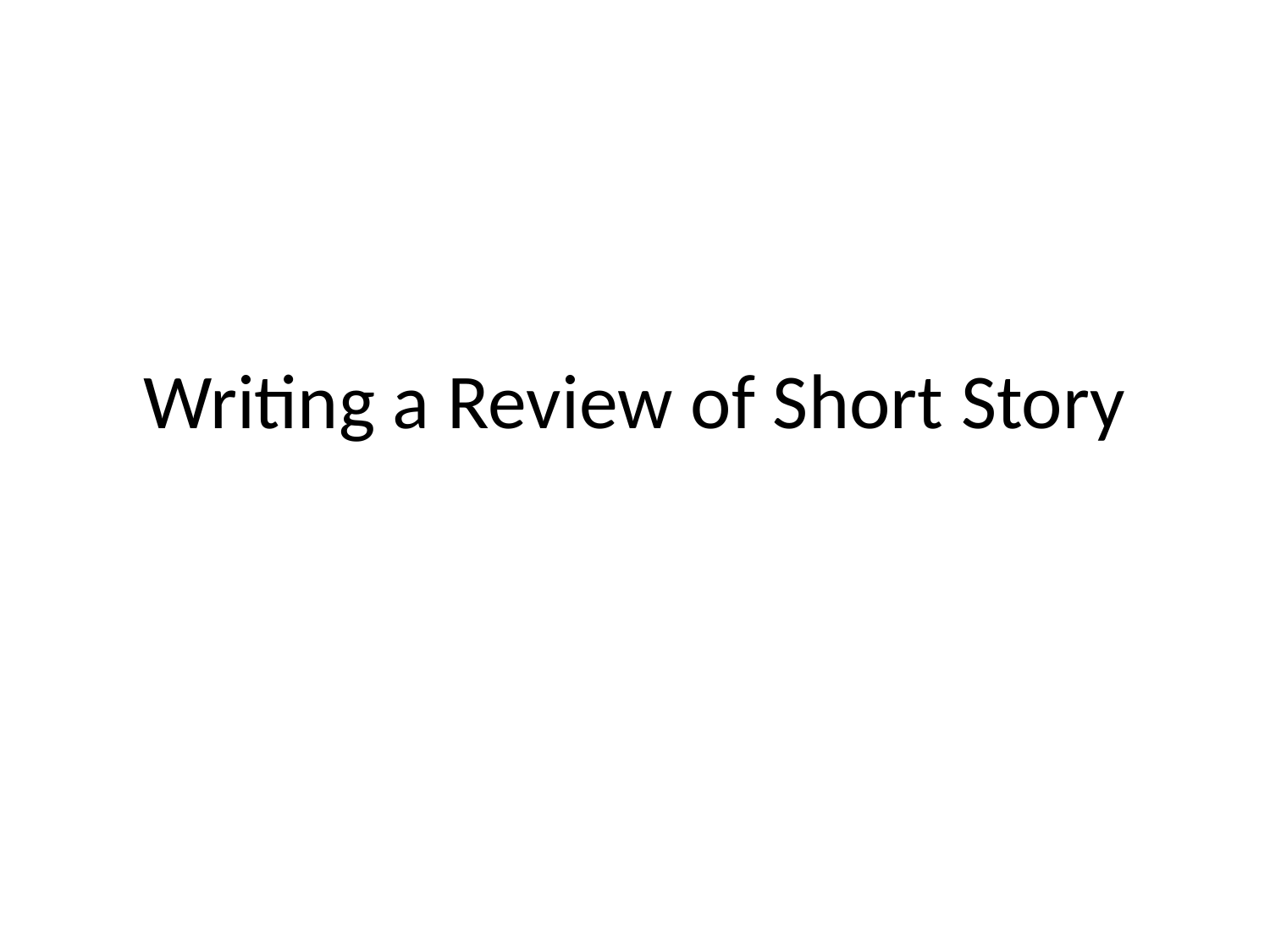

# Writing a Review of Short Story